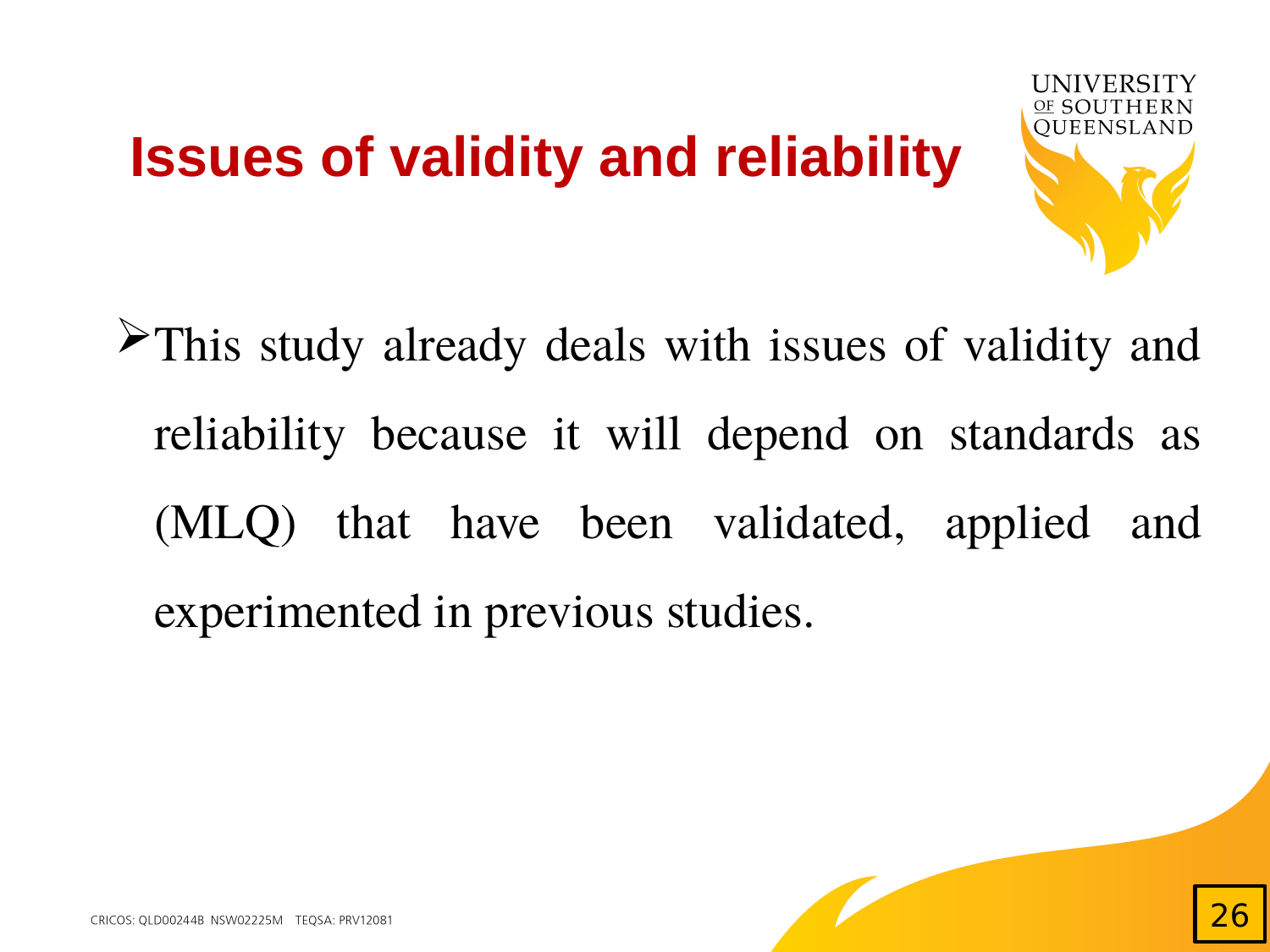

# Issues of validity and reliability
This study already deals with issues of validity and reliability because it will depend on standards as (MLQ) that have been validated, applied and experimented in previous studies.

26